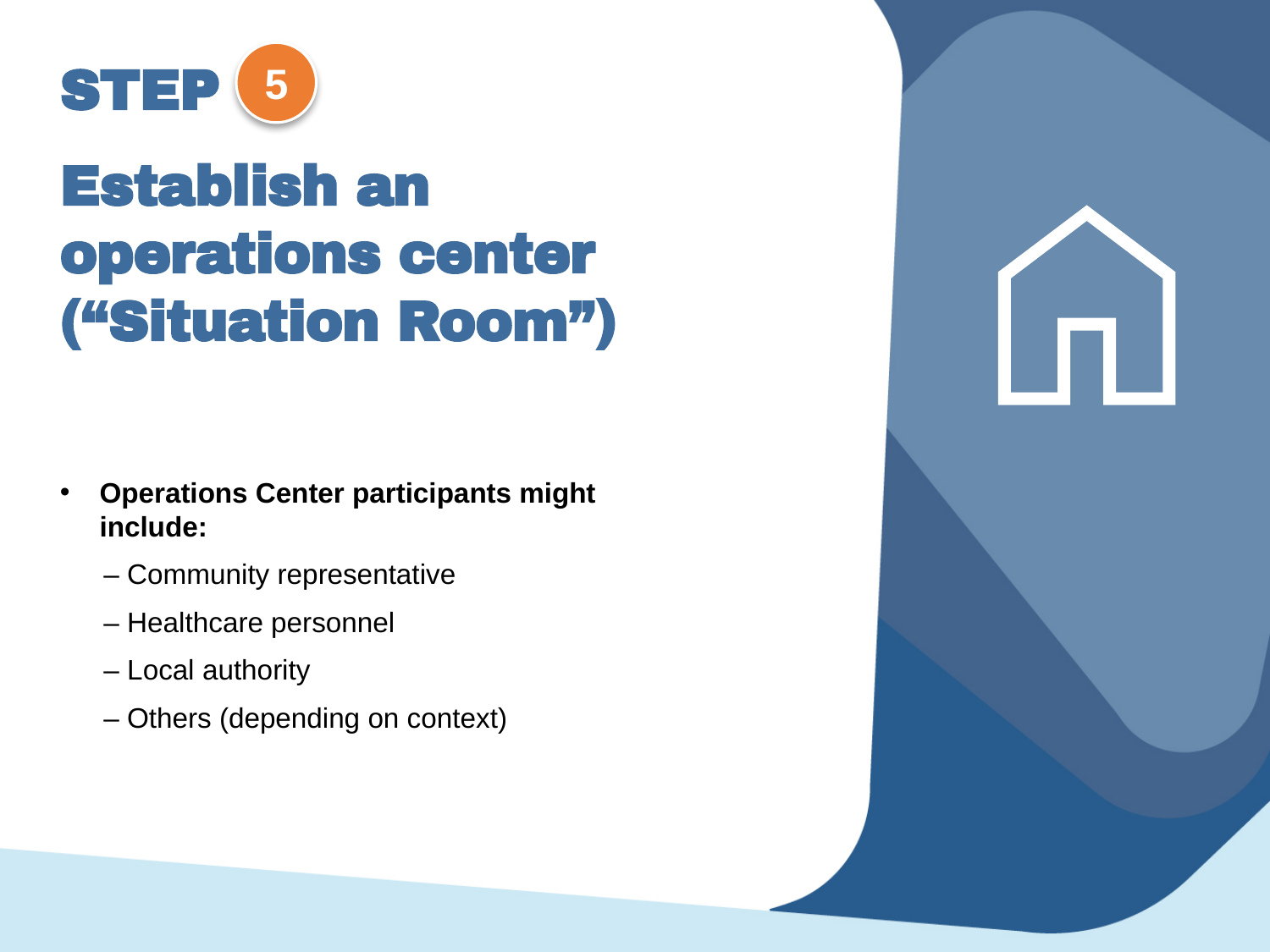

5
STEP
Establish an operations center
(“Situation Room”)

Operations Center participants might include:
– Community representative
– Healthcare personnel
– Local authority
– Others (depending on context)